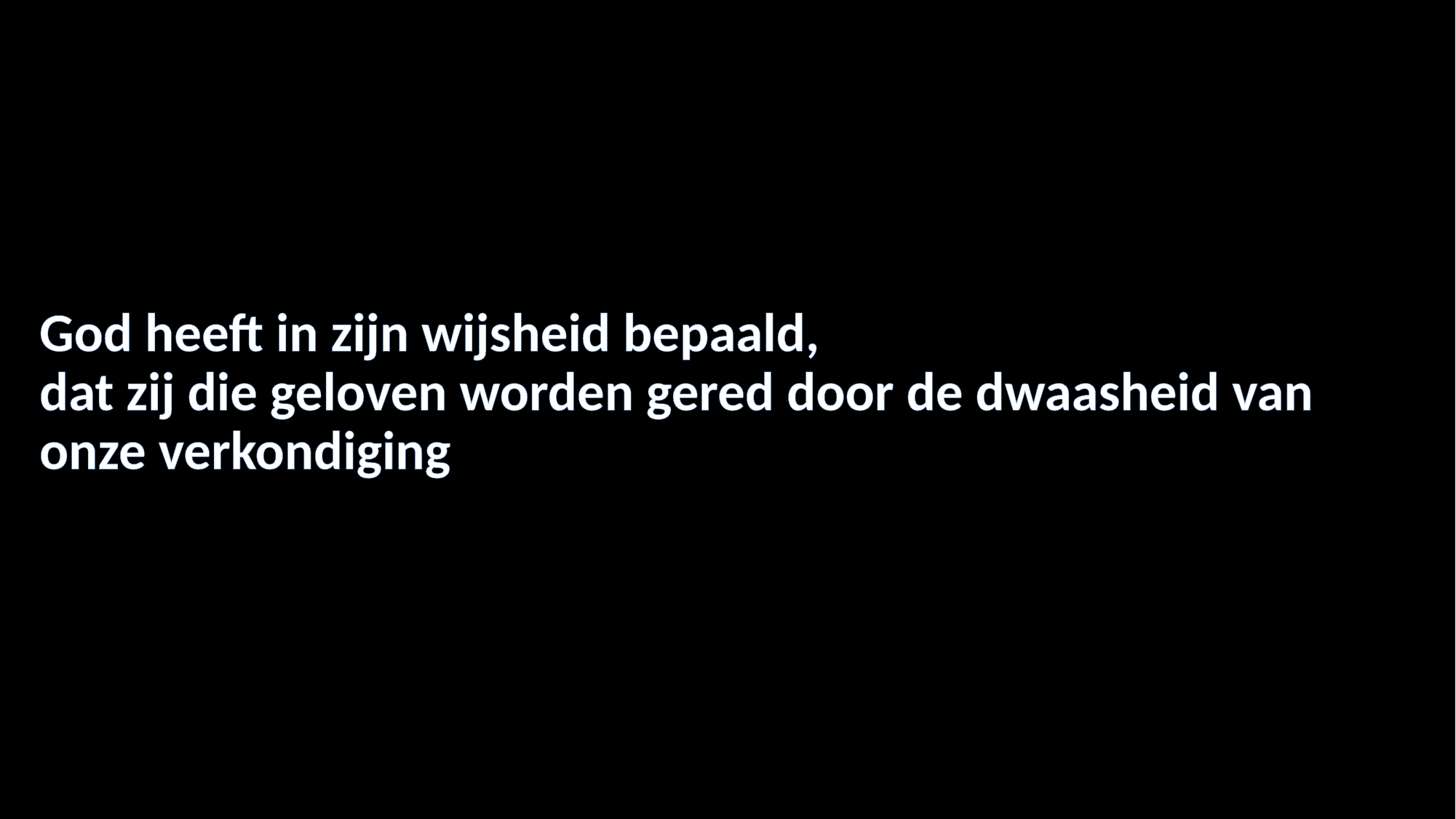

#

God heeft in zijn wijsheid bepaald,
dat zij die geloven worden gered door de dwaasheid van onze verkondiging